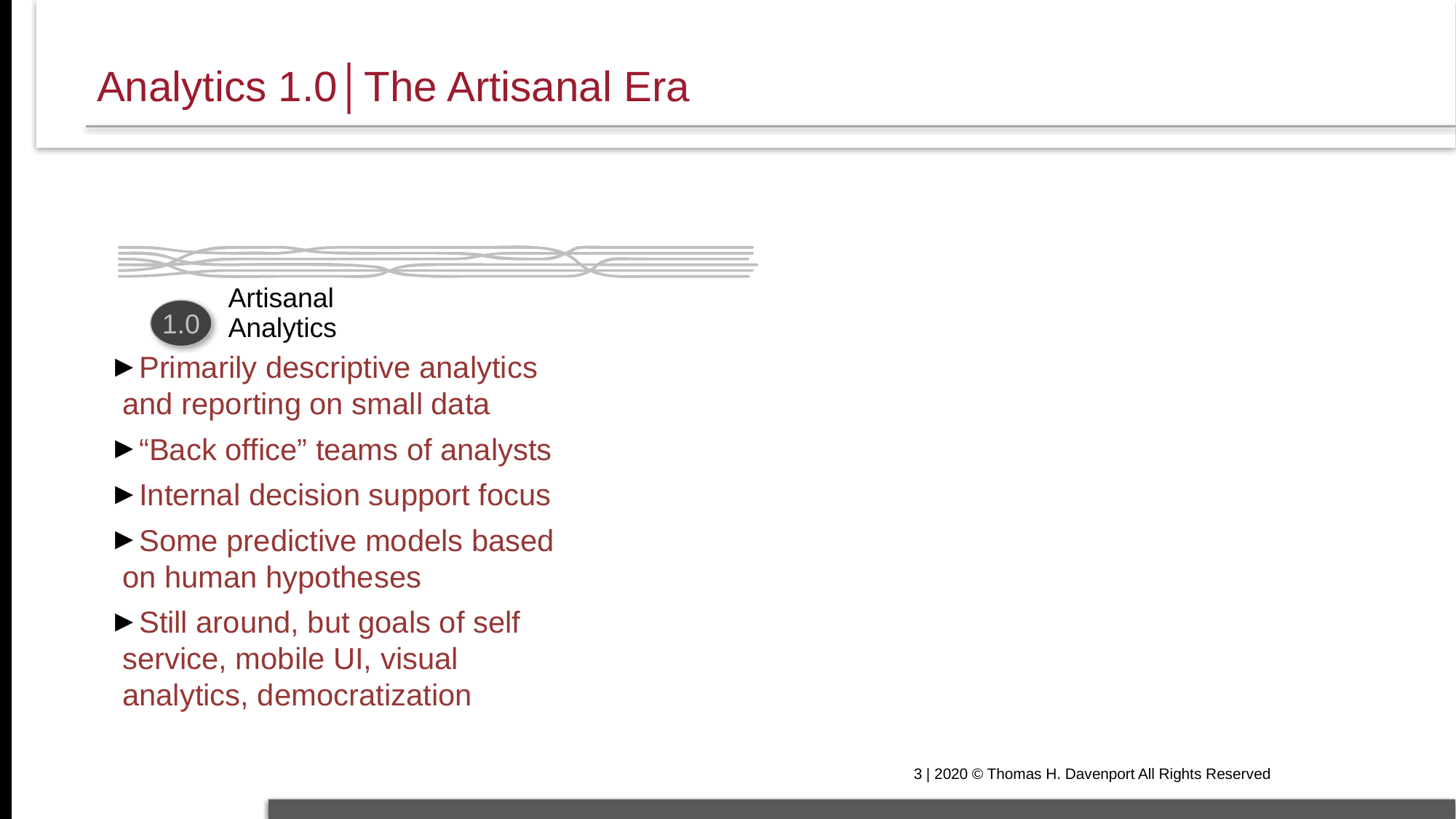

# Analytics 1.0│The Artisanal Era

Artisanal
Analytics
1.0
Primarily descriptive analytics and reporting on small data
“Back office” teams of analysts
Internal decision support focus
Some predictive models based on human hypotheses
Still around, but goals of self service, mobile UI, visual analytics, democratization

3 | 2020 © Thomas H. Davenport All Rights Reserved